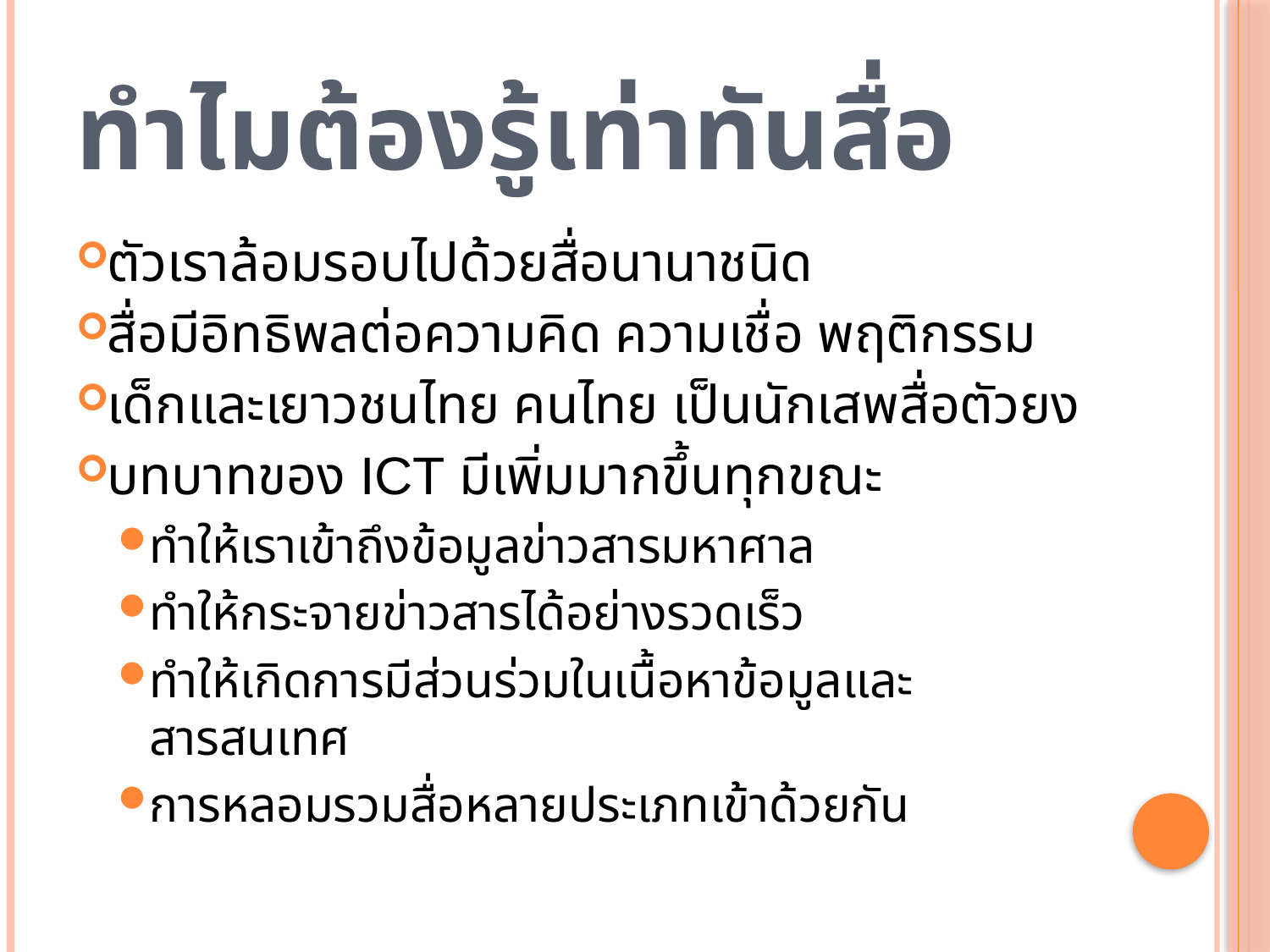

# ทำไมต้องรู้เท่าทันสื่อ
ตัวเราล้อมรอบไปด้วยสื่อนานาชนิด
สื่อมีอิทธิพลต่อความคิด ความเชื่อ พฤติกรรม
เด็กและเยาวชนไทย คนไทย เป็นนักเสพสื่อตัวยง
บทบาทของ ICT มีเพิ่มมากขึ้นทุกขณะ
ทำให้เราเข้าถึงข้อมูลข่าวสารมหาศาล
ทำให้กระจายข่าวสารได้อย่างรวดเร็ว
ทำให้เกิดการมีส่วนร่วมในเนื้อหาข้อมูลและสารสนเทศ
การหลอมรวมสื่อหลายประเภทเข้าด้วยกัน